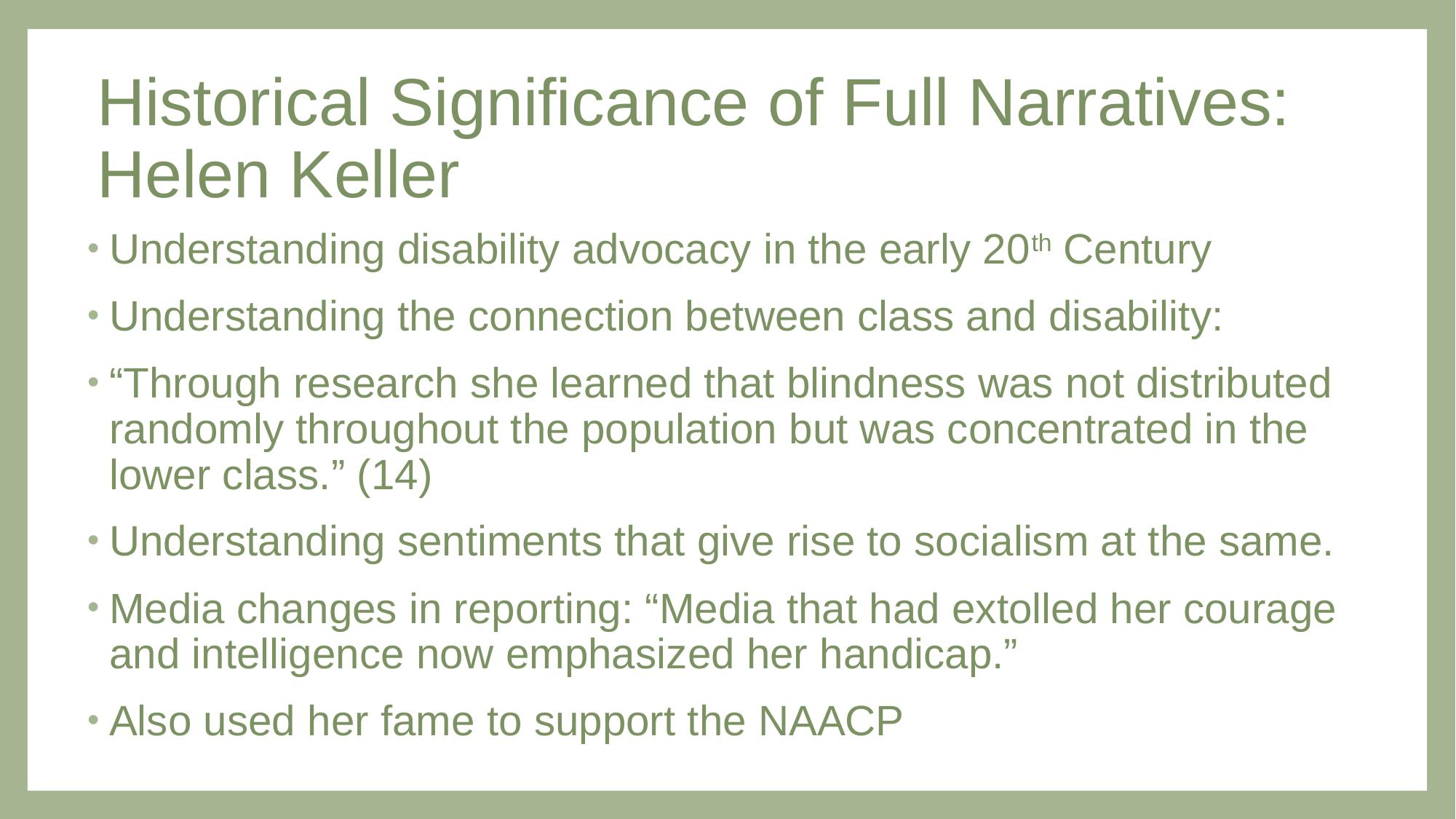

# Historical Significance of Full Narratives: Helen Keller
Understanding disability advocacy in the early 20th Century
Understanding the connection between class and disability:
“Through research she learned that blindness was not distributed randomly throughout the population but was concentrated in the lower class.” (14)
Understanding sentiments that give rise to socialism at the same.
Media changes in reporting: “Media that had extolled her courage and intelligence now emphasized her handicap.”
Also used her fame to support the NAACP